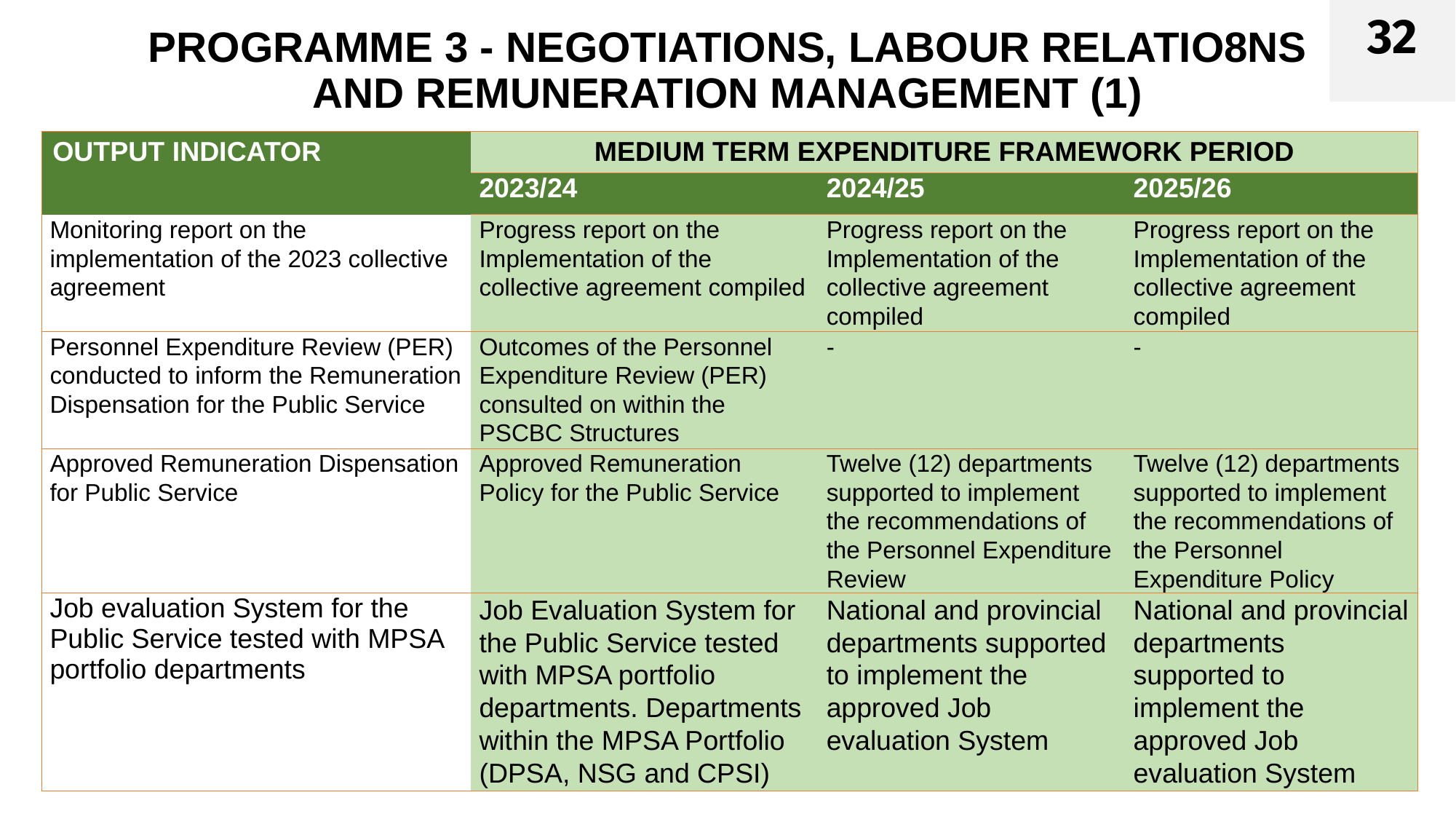

32
# PROGRAMME 3 - NEGOTIATIONS, LABOUR RELATIO8NS AND REMUNERATION MANAGEMENT (1)
| OUTPUT INDICATOR | MEDIUM TERM EXPENDITURE FRAMEWORK PERIOD |  |  |
| --- | --- | --- | --- |
|  | 2023/24 | 2024/25 | 2025/26 |
| Monitoring report on the implementation of the 2023 collective agreement | Progress report on the Implementation of the collective agreement compiled | Progress report on the Implementation of the collective agreement compiled | Progress report on the Implementation of the collective agreement compiled |
| Personnel Expenditure Review (PER) conducted to inform the Remuneration Dispensation for the Public Service | Outcomes of the Personnel Expenditure Review (PER) consulted on within the PSCBC Structures | - | - |
| Approved Remuneration Dispensation for Public Service | Approved Remuneration Policy for the Public Service | Twelve (12) departments supported to implement the recommendations of the Personnel Expenditure Review | Twelve (12) departments supported to implement the recommendations of the Personnel Expenditure Policy |
| Job evaluation System for the Public Service tested with MPSA portfolio departments | Job Evaluation System for the Public Service tested with MPSA portfolio departments. Departments within the MPSA Portfolio (DPSA, NSG and CPSI) | National and provincial departments supported to implement the approved Job evaluation System | National and provincial departments supported to implement the approved Job evaluation System |